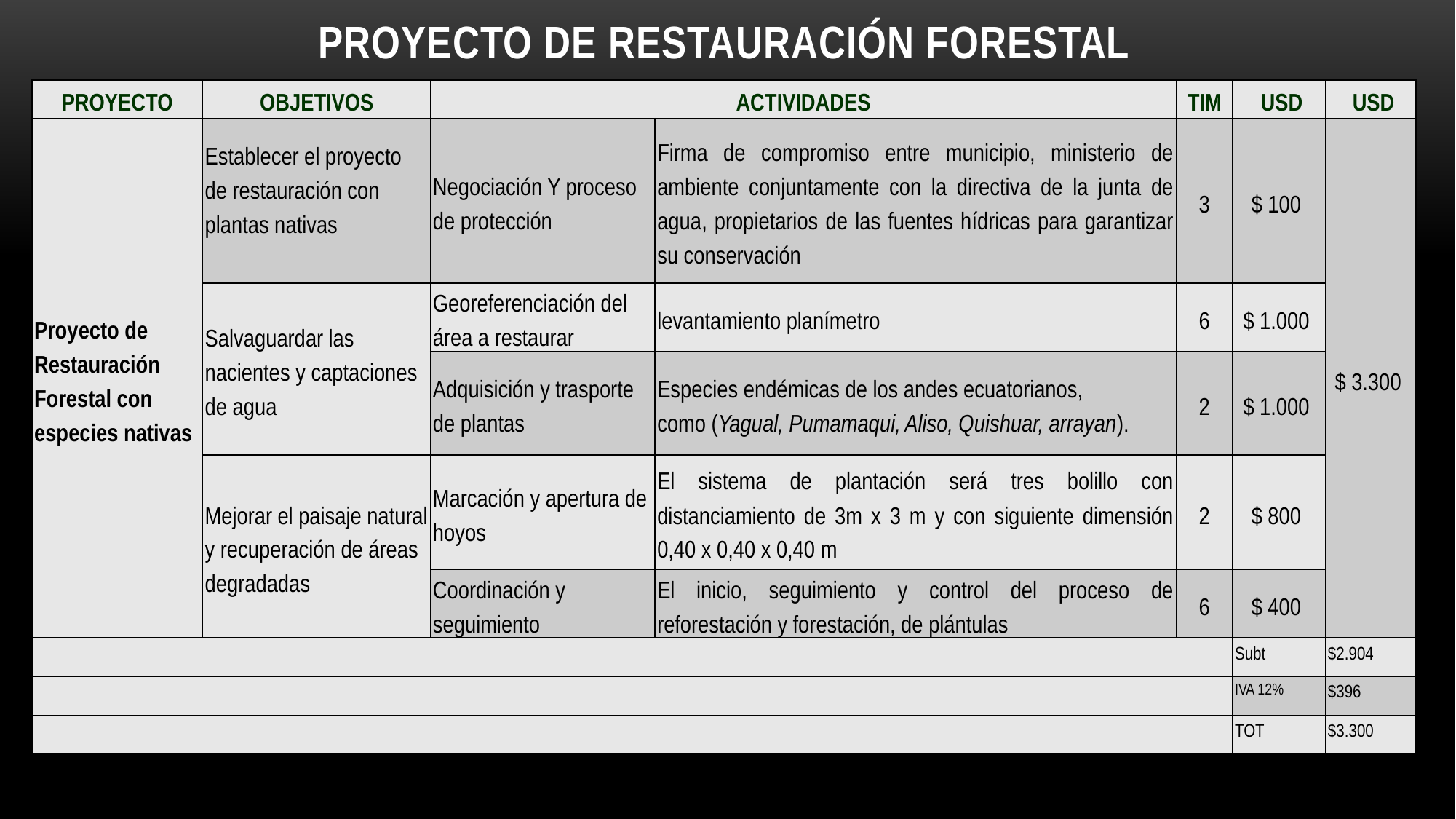

# Proyecto de Restauración Forestal
| PROYECTO | OBJETIVOS | ACTIVIDADES |  | TIM | USD | USD |
| --- | --- | --- | --- | --- | --- | --- |
| Proyecto de Restauración Forestal con especies nativas | Establecer el proyecto de restauración con plantas nativas | Negociación Y proceso de protección | Firma de compromiso entre municipio, ministerio de ambiente conjuntamente con la directiva de la junta de agua, propietarios de las fuentes hídricas para garantizar su conservación | 3 | $ 100 | $ 3.300 |
|  | Salvaguardar las nacientes y captaciones de agua | Georeferenciación del área a restaurar | levantamiento planímetro | 6 | $ 1.000 |  |
|  |  | Adquisición y trasporte de plantas | Especies endémicas de los andes ecuatorianos, como (Yagual, Pumamaqui, Aliso, Quishuar, arrayan). | 2 | $ 1.000 |  |
|  | Mejorar el paisaje natural y recuperación de áreas degradadas | Marcación y apertura de hoyos | El sistema de plantación será tres bolillo con distanciamiento de 3m x 3 m y con siguiente dimensión 0,40 x 0,40 x 0,40 m | 2 | $ 800 |  |
|  |  | Coordinación y seguimiento | El inicio, seguimiento y control del proceso de reforestación y forestación, de plántulas | 6 | $ 400 |  |
|  |  |  |  |  | Subt | $2.904 |
|  |  |  |  |  | IVA 12% | $396 |
|  |  |  |  |  | TOT | $3.300 |